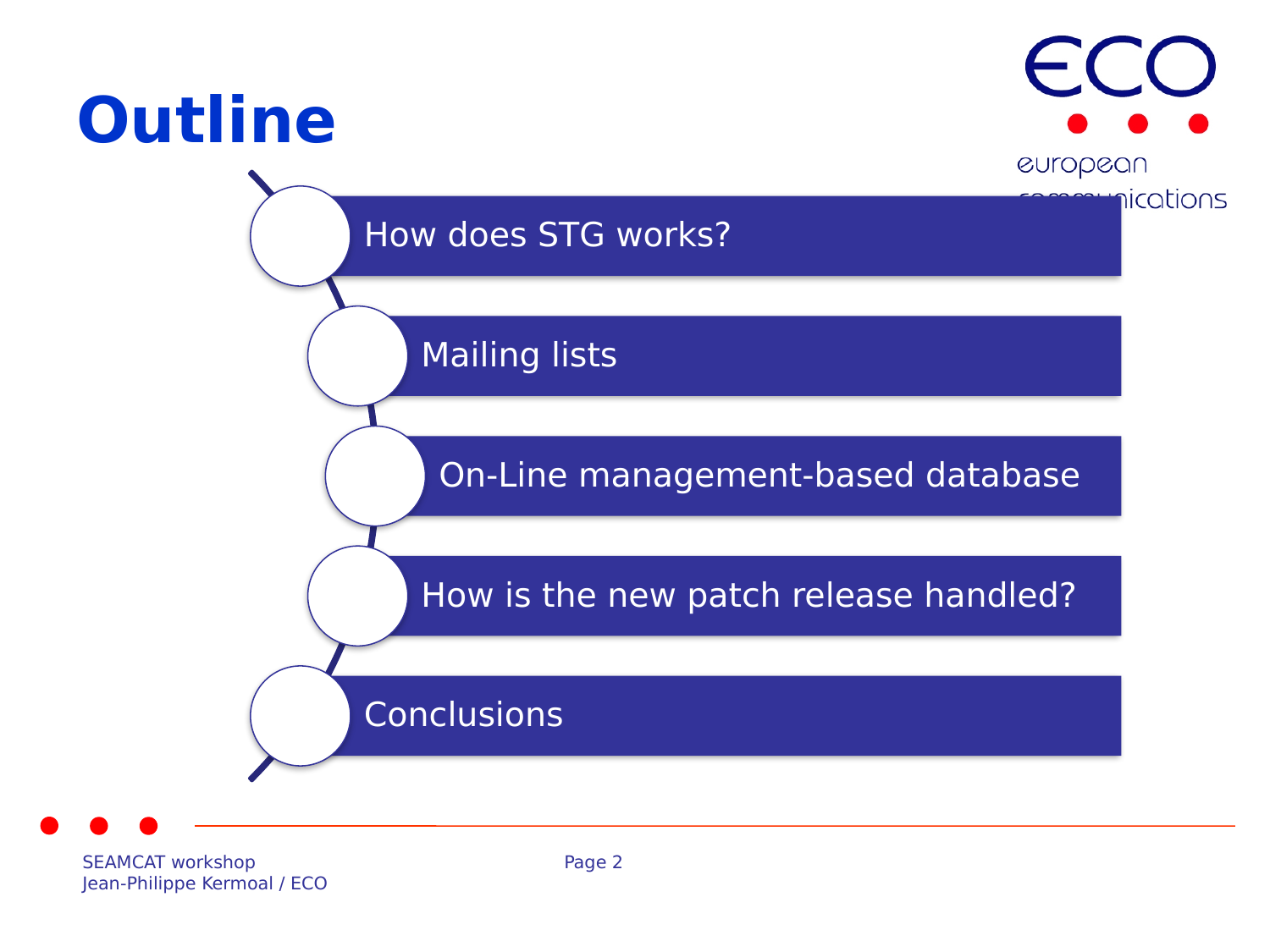

# Outline
How does STG works?
Mailing lists
On-Line management-based database
How is the new patch release handled?
Conclusions